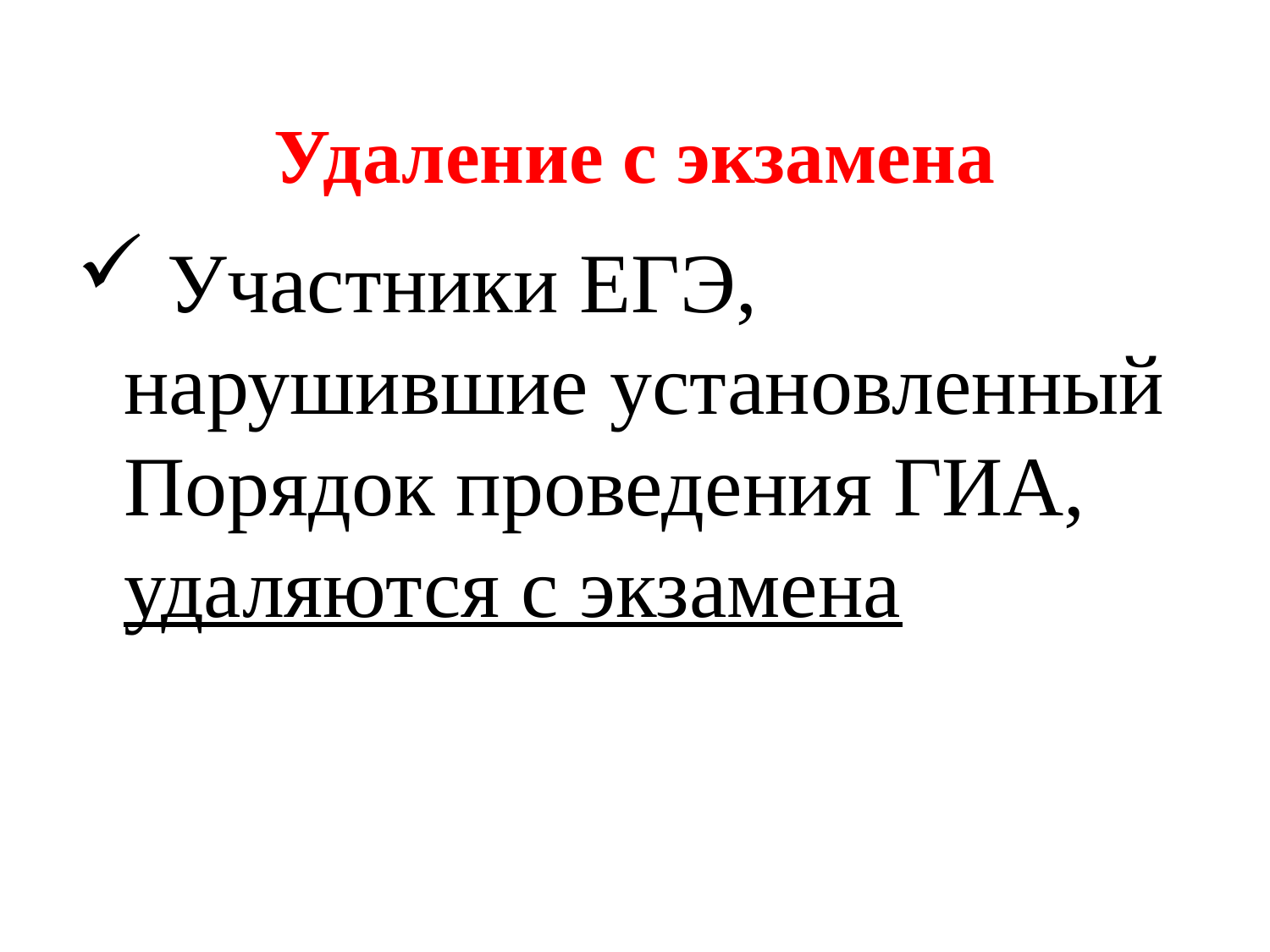

# Удаление с экзамена
 Участники ЕГЭ, нарушившие установленный Порядок проведения ГИА, удаляются с экзамена